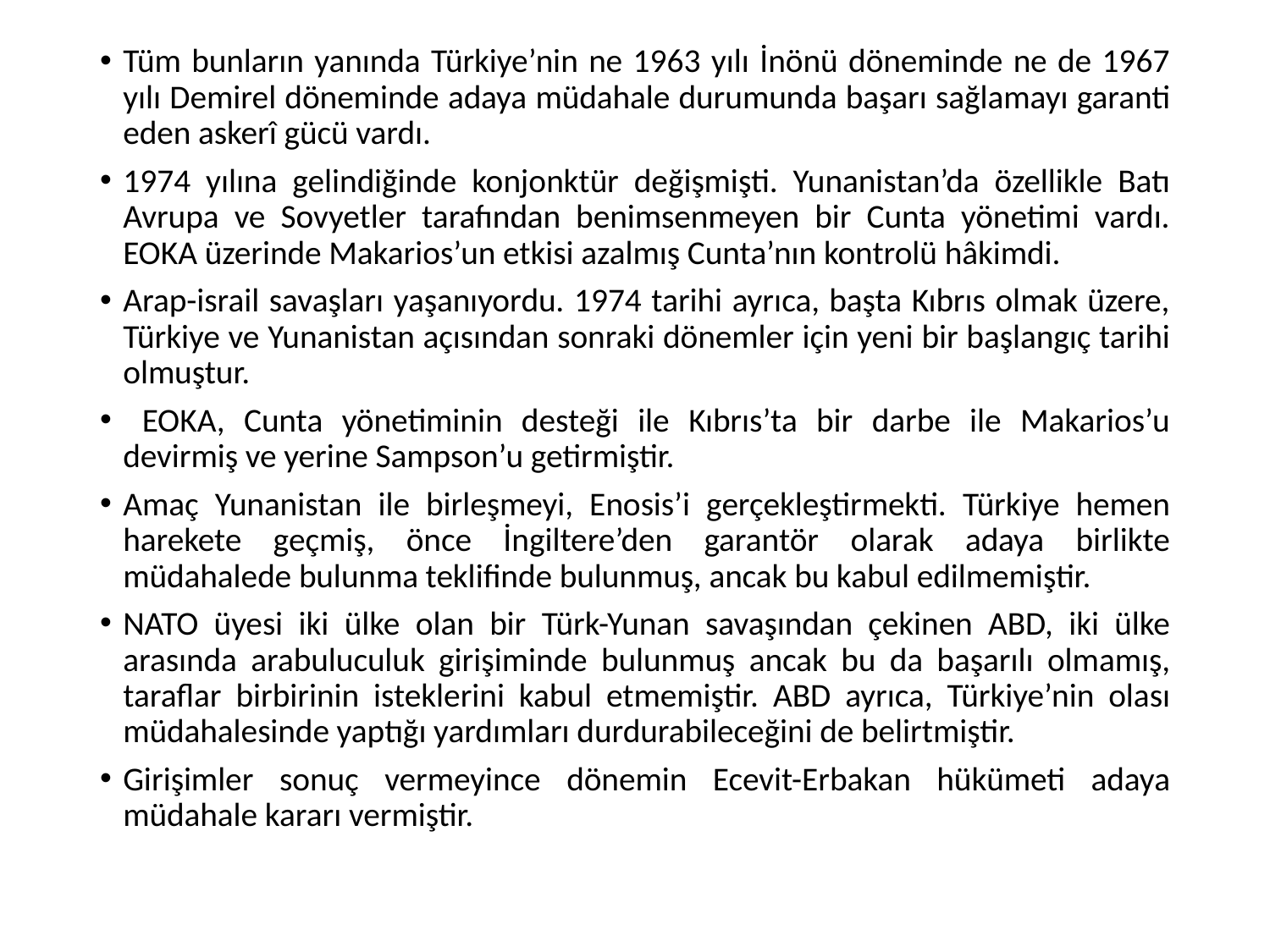

Tüm bunların yanında Türkiye’nin ne 1963 yılı İnönü döneminde ne de 1967 yılı Demirel döneminde adaya müdahale durumunda başarı sağlamayı garanti eden askerî gücü vardı.
1974 yılına gelindiğinde konjonktür değişmişti. Yunanistan’da özellikle Batı Avrupa ve Sovyetler tarafından benimsenmeyen bir Cunta yönetimi vardı. EOKA üzerinde Makarios’un etkisi azalmış Cunta’nın kontrolü hâkimdi.
Arap-israil savaşları yaşanıyordu. 1974 tarihi ayrıca, başta Kıbrıs olmak üzere, Türkiye ve Yunanistan açısından sonraki dönemler için yeni bir başlangıç tarihi olmuştur.
 EOKA, Cunta yönetiminin desteği ile Kıbrıs’ta bir darbe ile Makarios’u devirmiş ve yerine Sampson’u getirmiştir.
Amaç Yunanistan ile birleşmeyi, Enosis’i gerçekleştirmekti. Türkiye hemen harekete geçmiş, önce İngiltere’den garantör olarak adaya birlikte müdahalede bulunma teklifinde bulunmuş, ancak bu kabul edilmemiştir.
NATO üyesi iki ülke olan bir Türk-Yunan savaşından çekinen ABD, iki ülke arasında arabuluculuk girişiminde bulunmuş ancak bu da başarılı olmamış, taraflar birbirinin isteklerini kabul etmemiştir. ABD ayrıca, Türkiye’nin olası müdahalesinde yaptığı yardımları durdurabileceğini de belirtmiştir.
Girişimler sonuç vermeyince dönemin Ecevit-Erbakan hükümeti adaya müdahale kararı vermiştir.